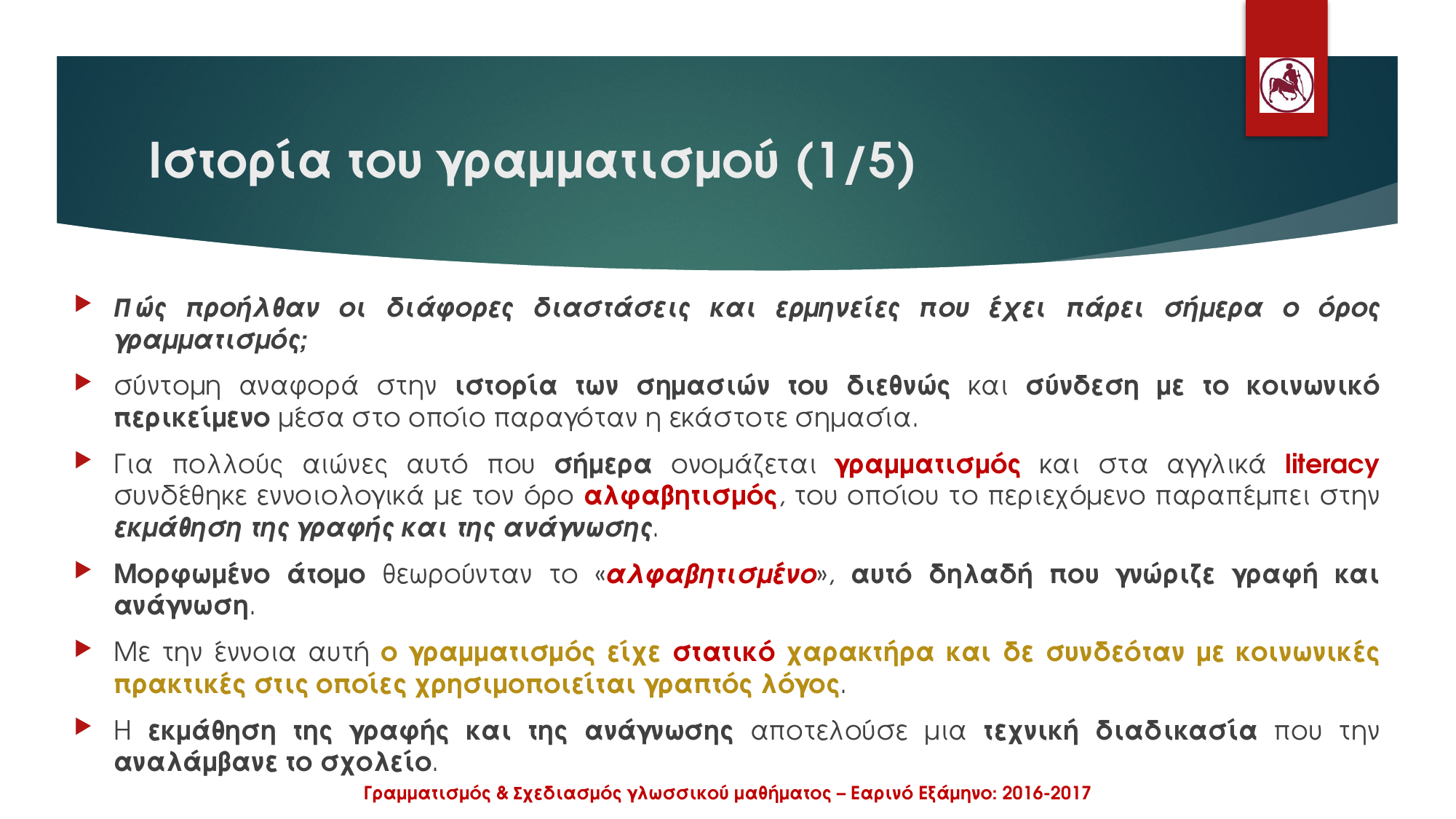

# Ιστορία του γραμματισμού (1/5)
Πώς προήλθαν οι διάφορες διαστάσεις και ερμηνείες που έχει πάρει σήμερα ο όρος γραμματισμός;
σύντομη αναφορά στην ιστορία των σημασιών του διεθνώς και σύνδεση με το κοινωνικό περικείμενο μέσα στο οποίο παραγόταν η εκάστοτε σημασία.
Για πολλούς αιώνες αυτό που σήμερα ονομάζεται γραμματισμός και στα αγγλικά literacy συνδέθηκε εννοιολογικά με τον όρο αλφαβητισμός, του οποίου το περιεχόμενο παραπέμπει στην εκμάθηση της γραφής και της ανάγνωσης.
Μορφωμένο άτομο θεωρούνταν το «αλφαβητισμένο», αυτό δηλαδή που γνώριζε γραφή και ανάγνωση.
Με την έννοια αυτή ο γραμματισμός είχε στατικό χαρακτήρα και δε συνδεόταν με κοινωνικές πρακτικές στις οποίες χρησιμοποιείται γραπτός λόγος.
Η εκμάθηση της γραφής και της ανάγνωσης αποτελούσε μια τεχνική διαδικασία που την αναλάμβανε το σχολείο.